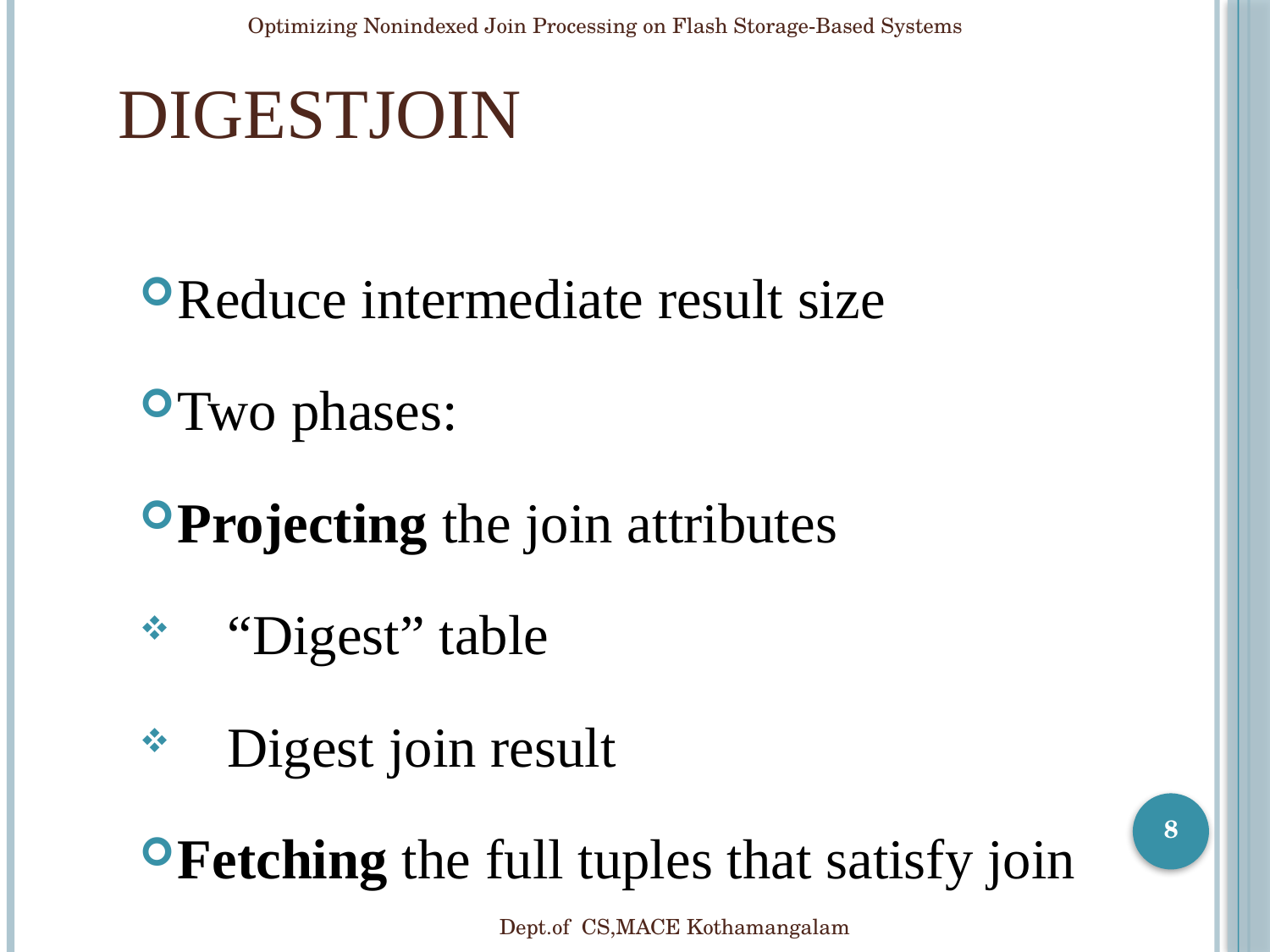

Optimizing Nonindexed Join Processing on Flash Storage-Based Systems
# DigestJoin
Reduce intermediate result size
Two phases:
Projecting the join attributes
“Digest” table
Digest join result
Fetching the full tuples that satisfy join

8
Dept.of  CS,MACE Kothamangalam